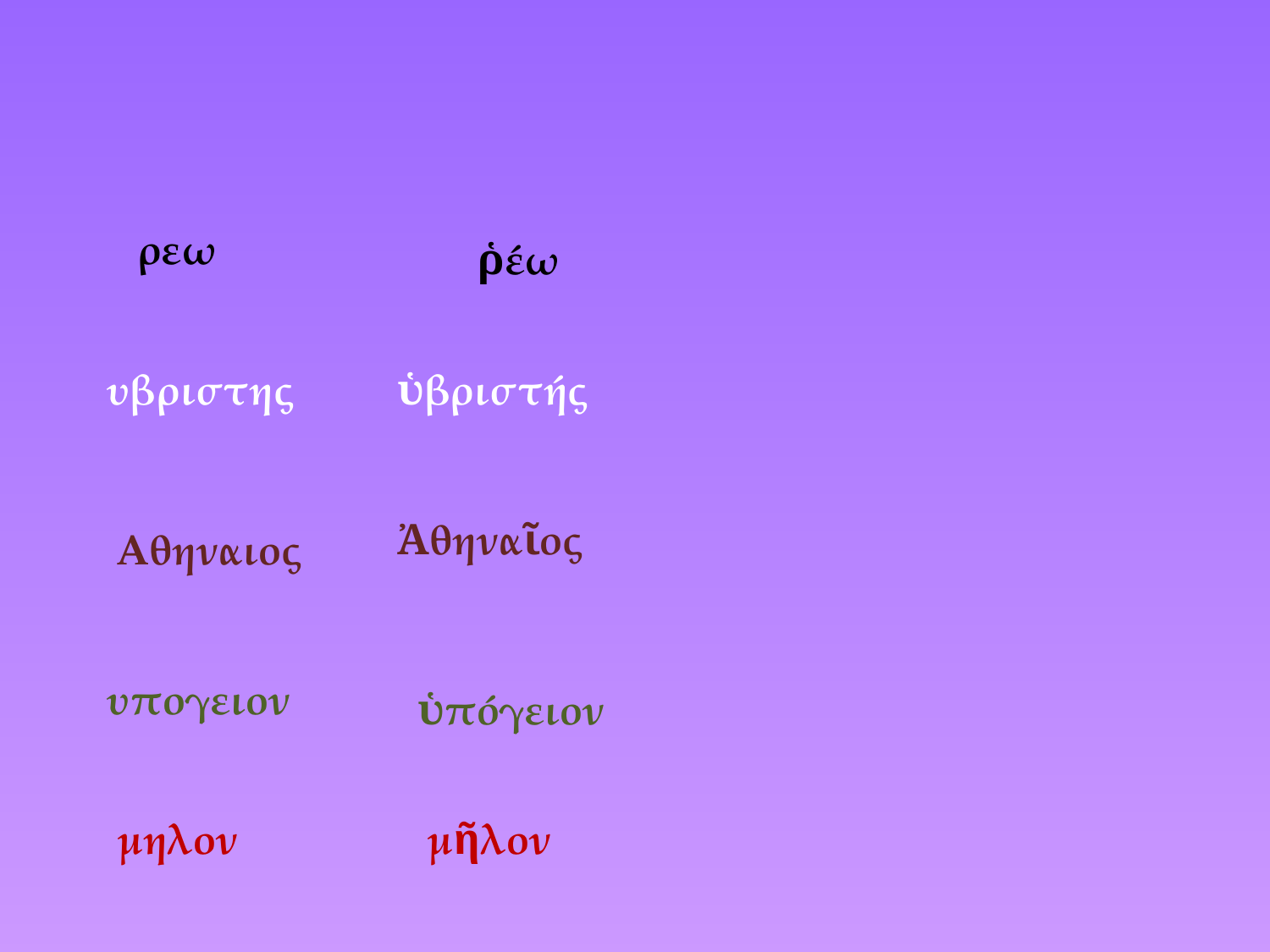

ρεω
ῥέω
υβριστης
ὑβριστής
Ἀθηναῖος
Αθηναιος
υπογειον
ὑπόγειον
μηλον
μῆλον